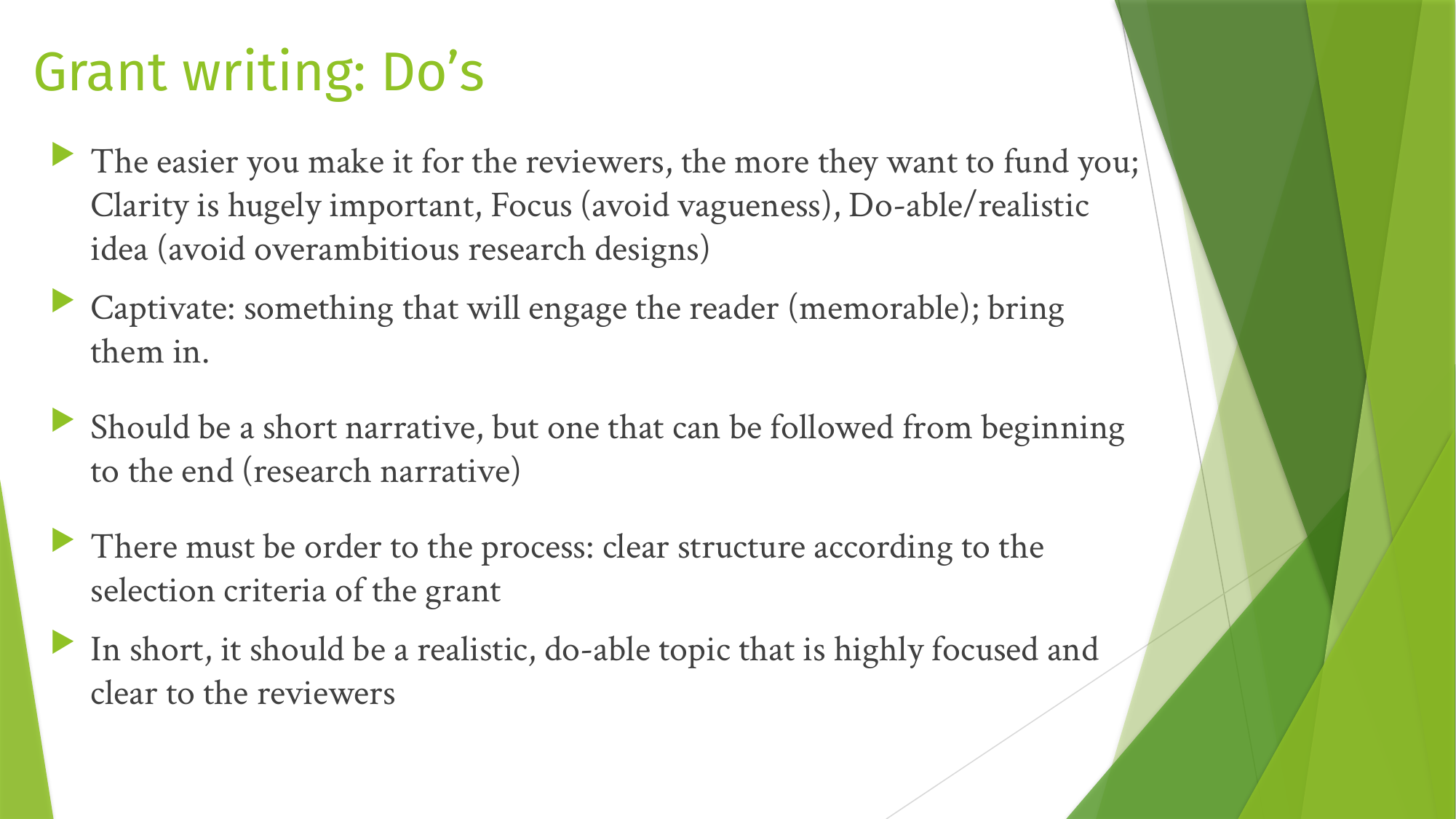

# Grant writing: Do’s
The easier you make it for the reviewers, the more they want to fund you; Clarity is hugely important, Focus (avoid vagueness), Do-able/realistic idea (avoid overambitious research designs)
Captivate: something that will engage the reader (memorable); bring them in.

Should be a short narrative, but one that can be followed from beginning to the end (research narrative)

There must be order to the process: clear structure according to the selection criteria of the grant
In short, it should be a realistic, do-able topic that is highly focused and clear to the reviewers